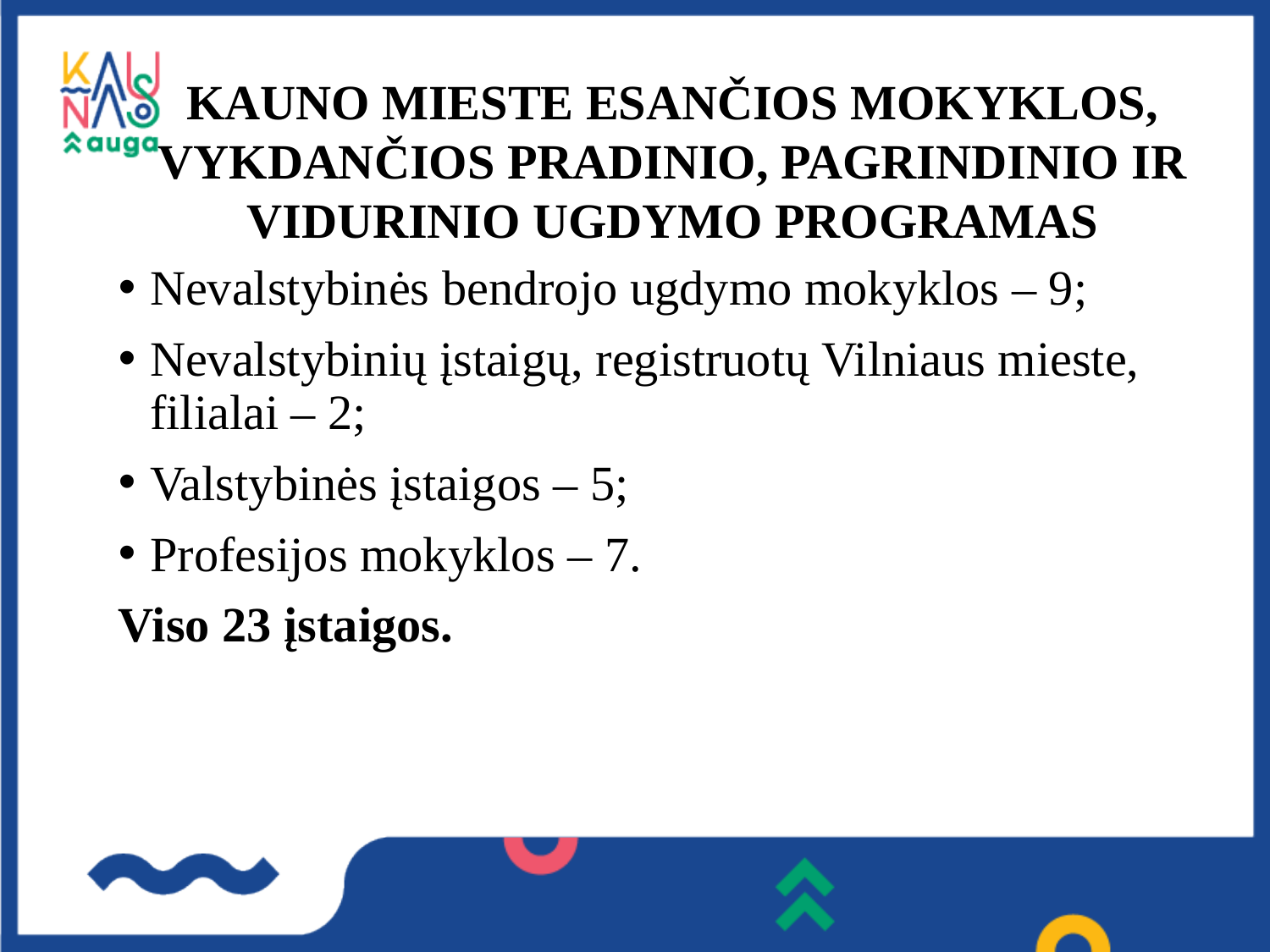

# KAUNO MIESTE ESANČIOS MOKYKLOS, VYKDANČIOS PRADINIO, PAGRINDINIO IR VIDURINIO UGDYMO PROGRAMAS
Nevalstybinės bendrojo ugdymo mokyklos – 9;
Nevalstybinių įstaigų, registruotų Vilniaus mieste, filialai – 2;
Valstybinės įstaigos – 5;
Profesijos mokyklos – 7.
Viso 23 įstaigos.